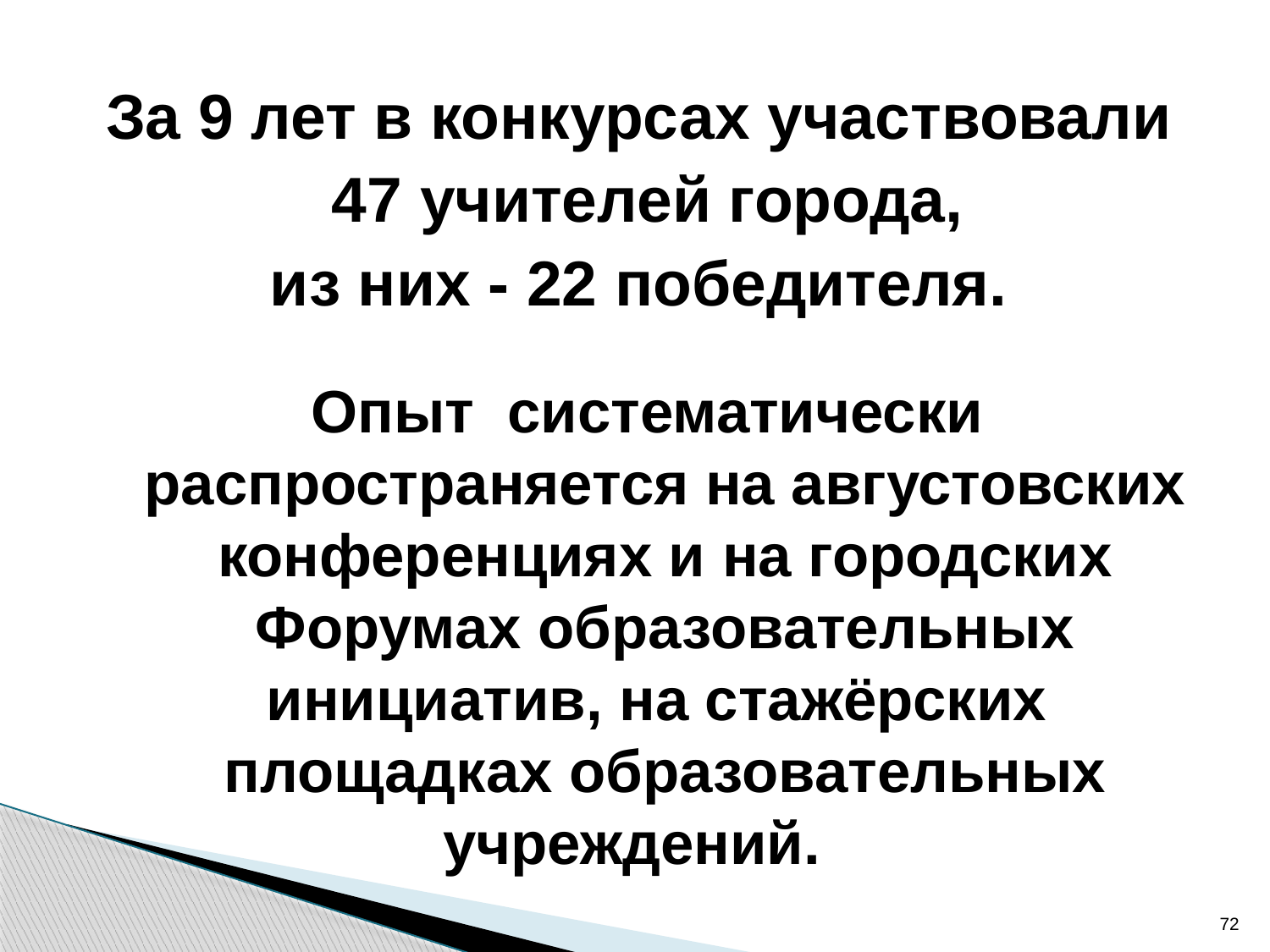

За 9 лет в конкурсах участвовали
 47 учителей города,
из них - 22 победителя.

Опыт  систематически распространяется на августовских конференциях и на городских Форумах образовательных инициатив, на стажёрских  площадках образовательных учреждений.

72